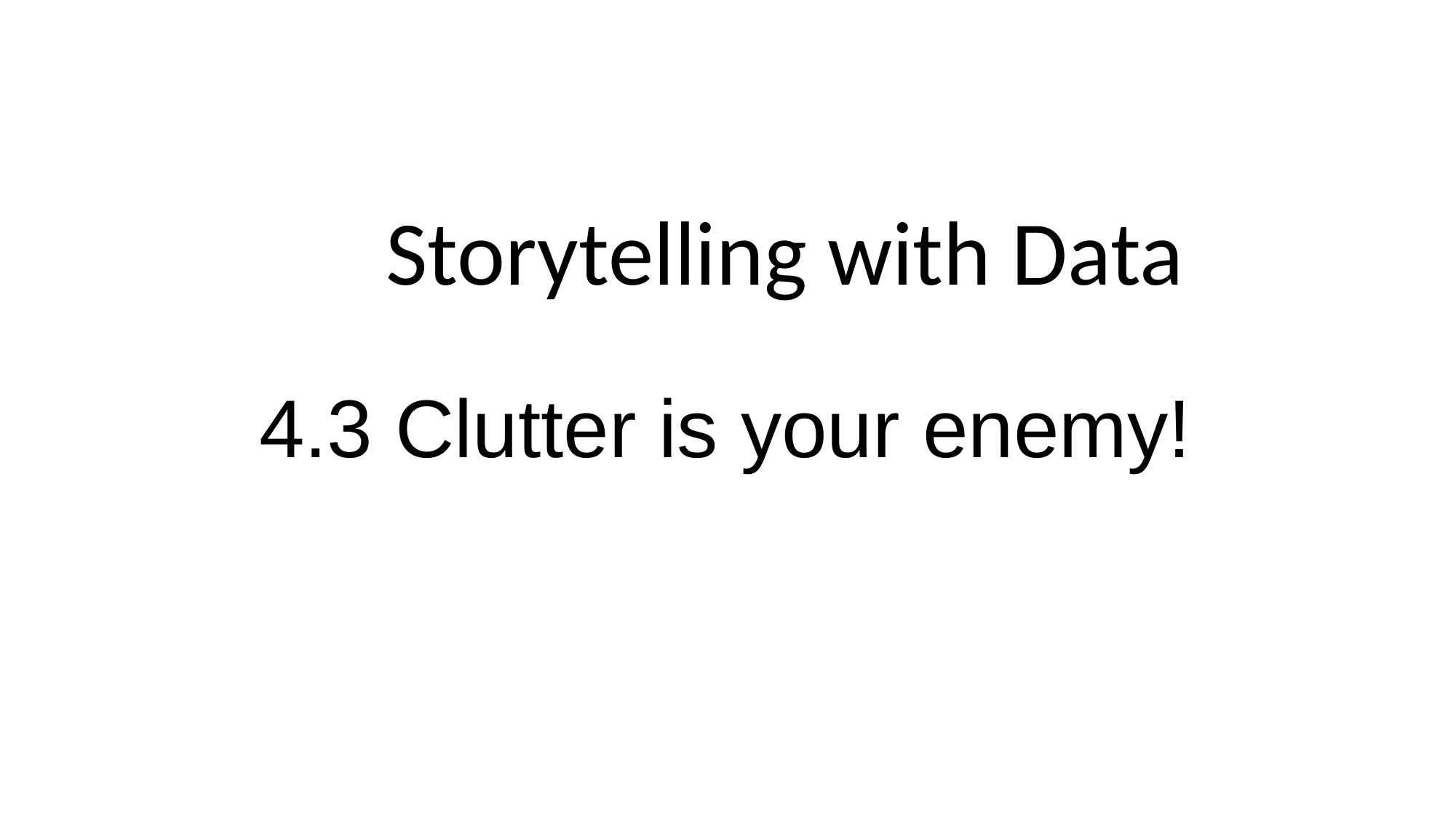

Storytelling with Data
# 4.3 Clutter is your enemy!